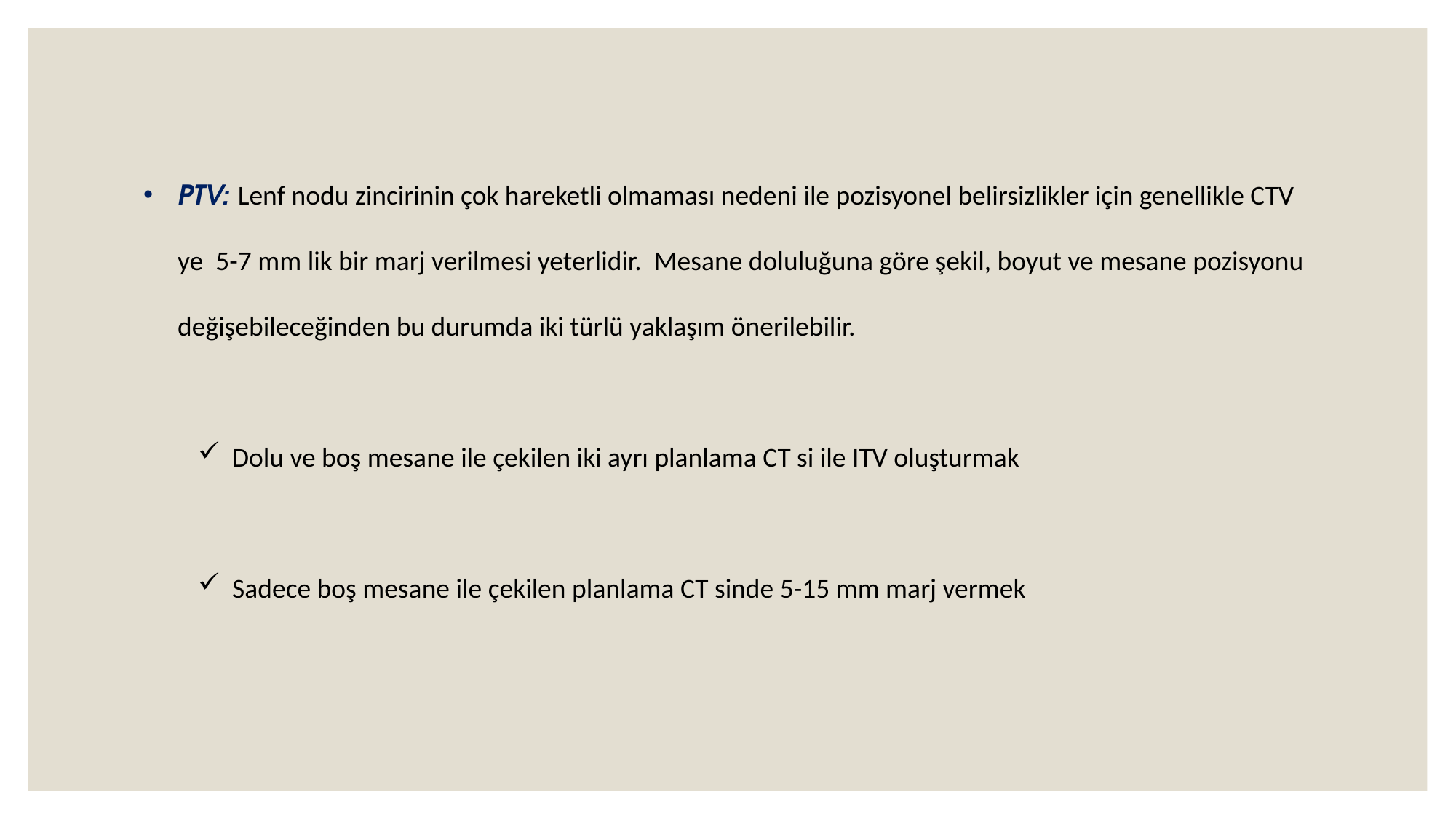

PTV: Lenf nodu zincirinin çok hareketli olmaması nedeni ile pozisyonel belirsizlikler için genellikle CTV ye  5-7 mm lik bir marj verilmesi yeterlidir.  Mesane doluluğuna göre şekil, boyut ve mesane pozisyonu değişebileceğinden bu durumda iki türlü yaklaşım önerilebilir.

Dolu ve boş mesane ile çekilen iki ayrı planlama CT si ile ITV oluşturmak

Sadece boş mesane ile çekilen planlama CT sinde 5-15 mm marj vermek